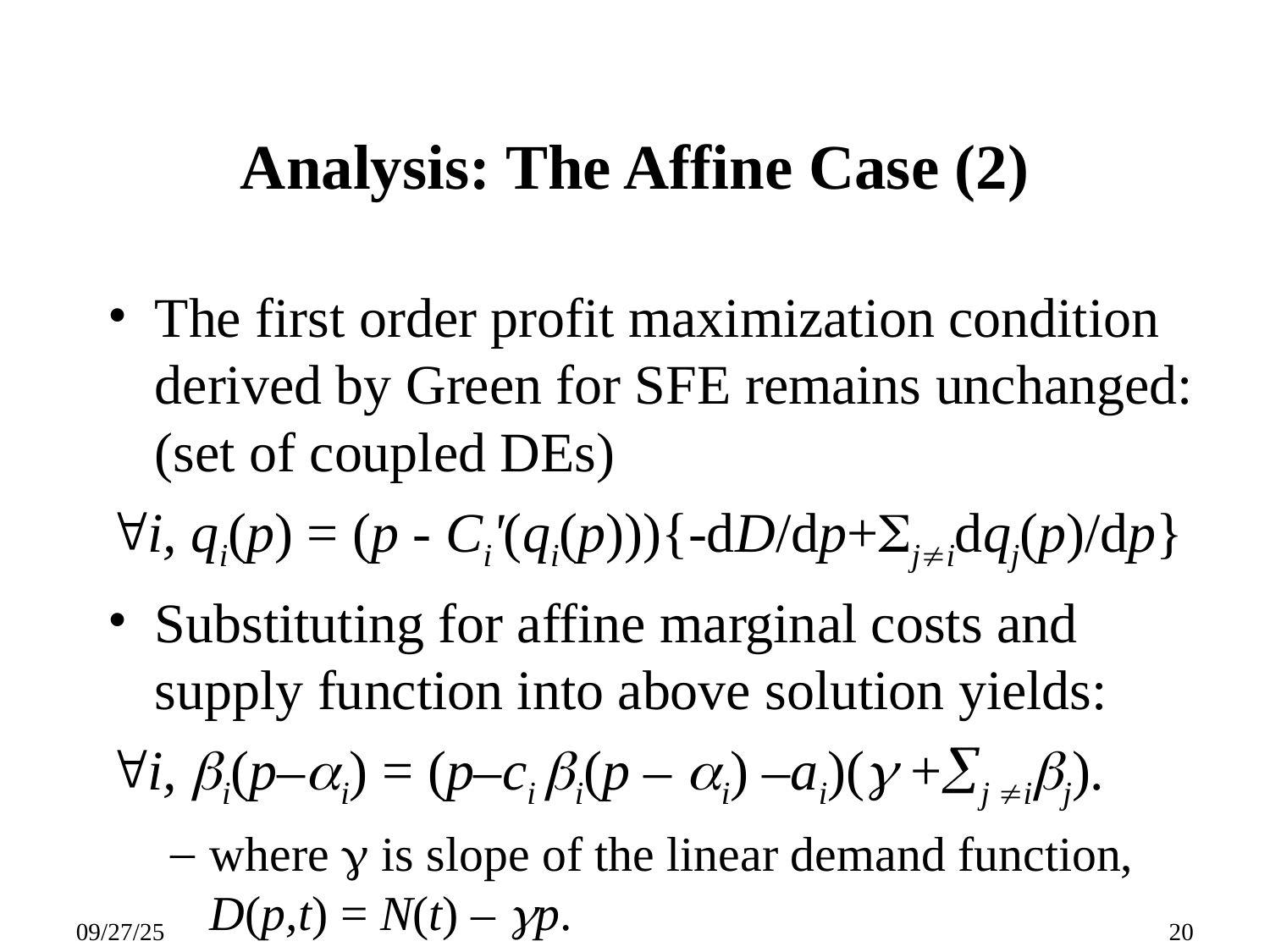

# Analysis: The Affine Case (2)
The first order profit maximization condition derived by Green for SFE remains unchanged: (set of coupled DEs)
∀i, qi(p) = (p - Ci'(qi(p))){-dD/dp+Σj≠idqj(p)/dp}
Substituting for affine marginal costs and supply function into above solution yields:
∀i, βi(p–αi) = (p–ci βi(p – αi) –ai)(γ +∑j ≠iβj).
where γ is slope of the linear demand function, D(p,t) = N(t) – γp.
09/27/25
20